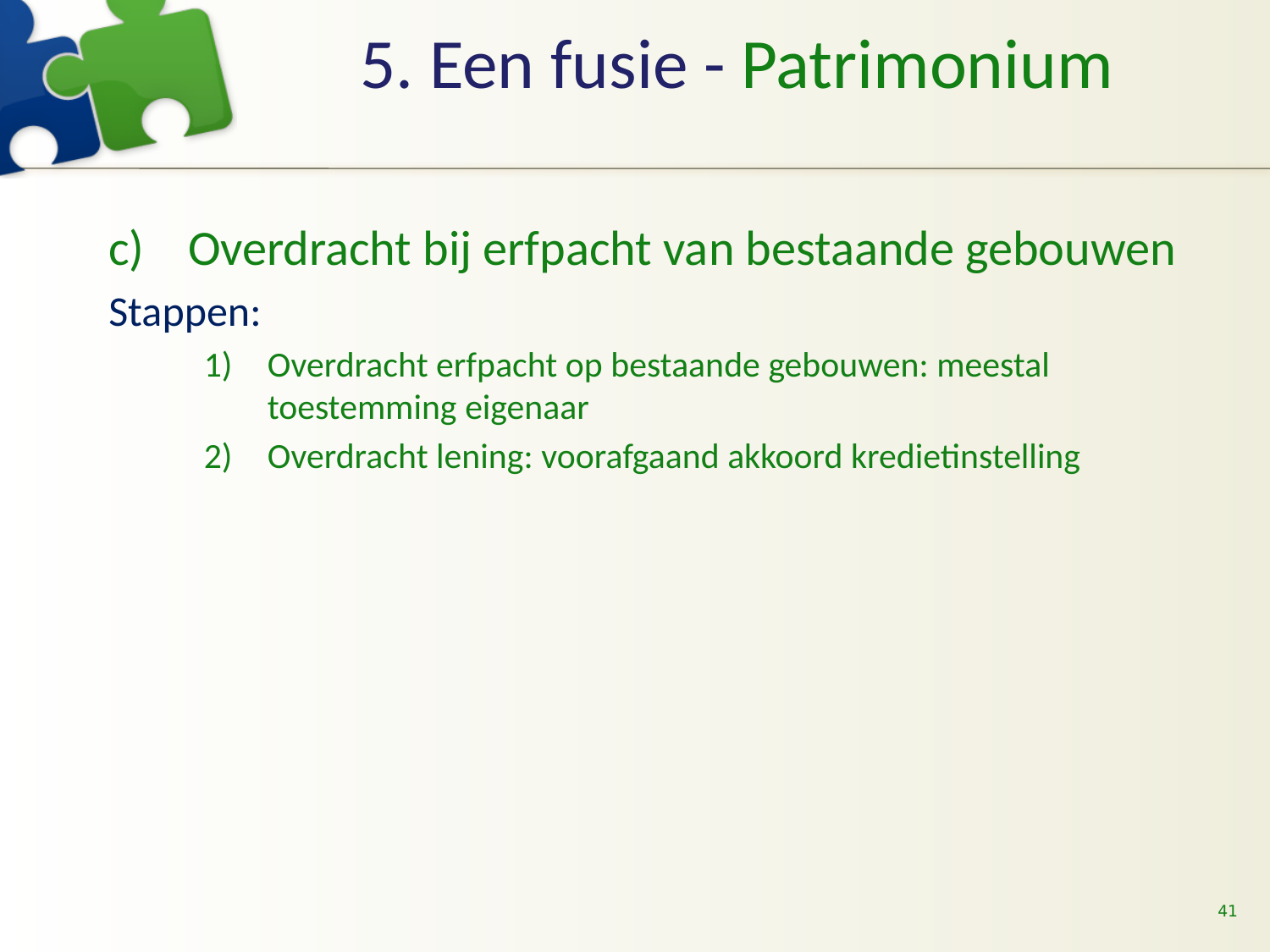

# 5. Een fusie - Patrimonium
Overdracht bij erfpacht van bestaande gebouwen
Stappen:
Overdracht erfpacht op bestaande gebouwen: meestal toestemming eigenaar
Overdracht lening: voorafgaand akkoord kredietinstelling

41